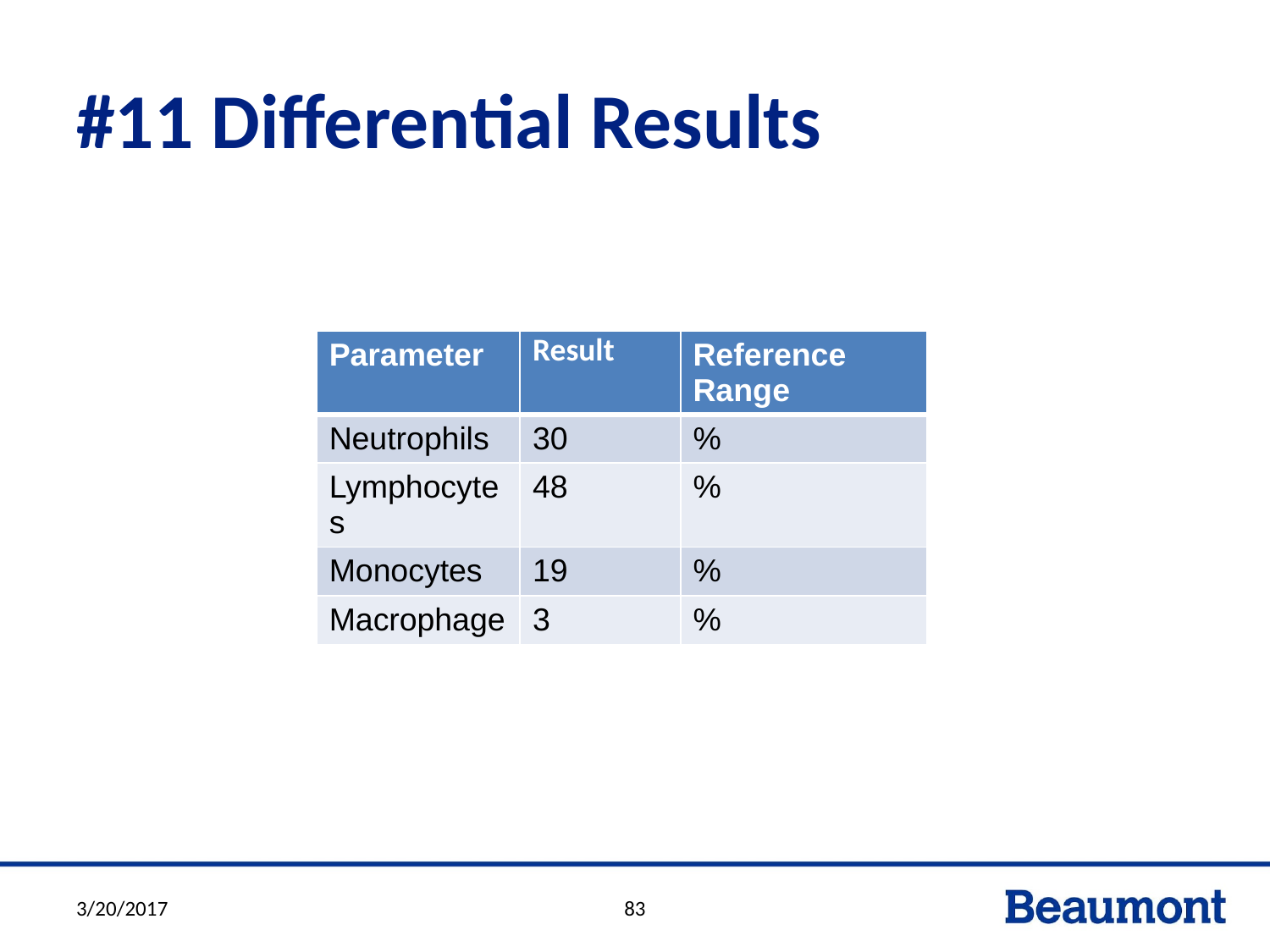

# #11 Differential Results
| Parameter | Result | Reference Range |
| --- | --- | --- |
| Neutrophils | 30 | % |
| Lymphocytes | 48 | % |
| Monocytes | 19 | % |
| Macrophage | 3 | % |
3/20/2017
83